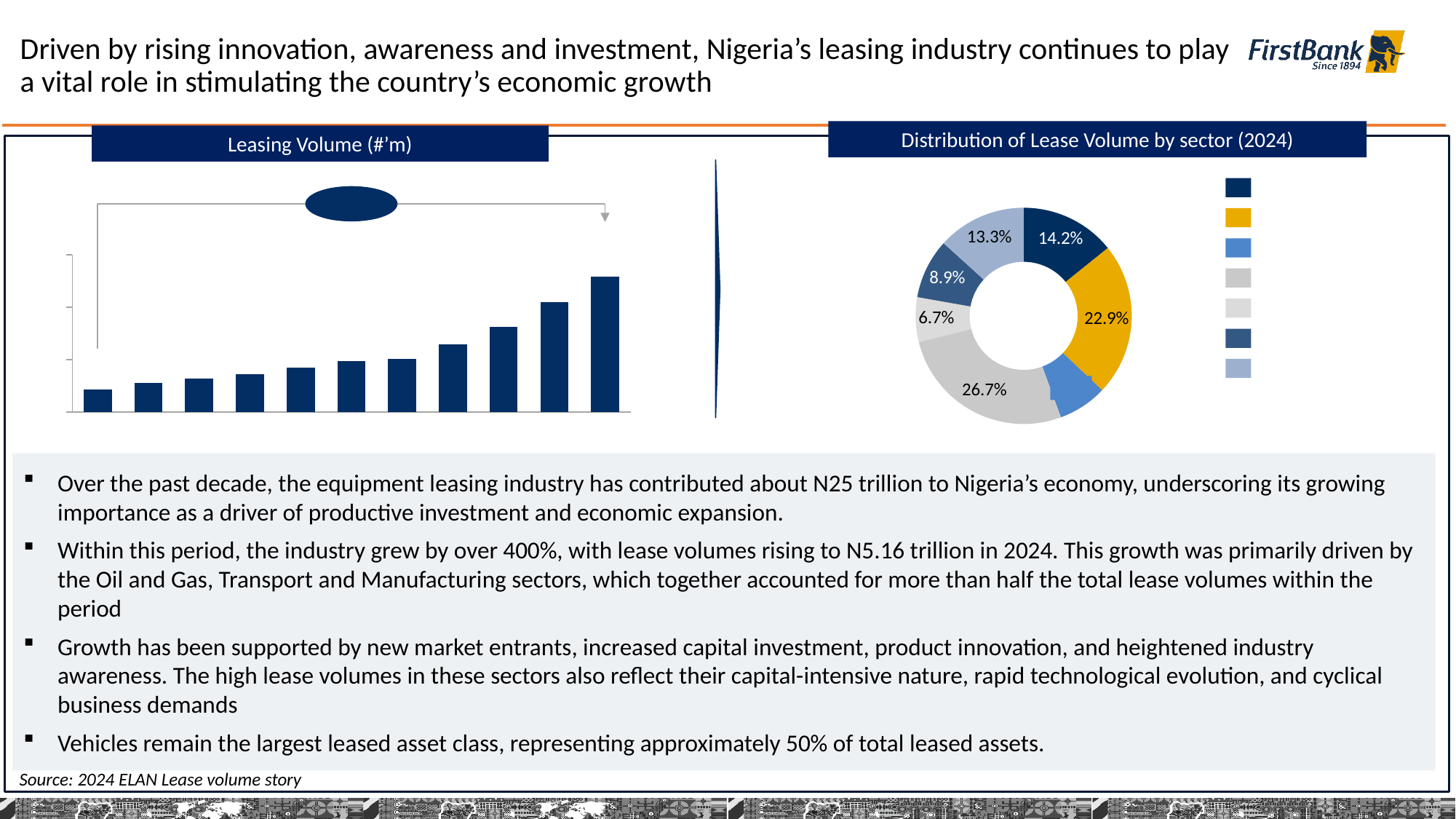

# Driven by rising innovation, awareness and investment, Nigeria’s leasing industry continues to play a vital role in stimulating the country’s economic growth
Distribution of Lease Volume by sector (2024)
Leasing Volume (#’m)

### Chart

| Category |  |
|---|---|

### Chart

| Category |  |
|---|---|

Over the past decade, the equipment leasing industry has contributed about N25 trillion to Nigeria’s economy, underscoring its growing importance as a driver of productive investment and economic expansion.
Within this period, the industry grew by over 400%, with lease volumes rising to N5.16 trillion in 2024. This growth was primarily driven by the Oil and Gas, Transport and Manufacturing sectors, which together accounted for more than half the total lease volumes within the period
Growth has been supported by new market entrants, increased capital investment, product innovation, and heightened industry awareness. The high lease volumes in these sectors also reflect their capital-intensive nature, rapid technological evolution, and cyclical business demands
Vehicles remain the largest leased asset class, representing approximately 50% of total leased assets.
Source: 2024 ELAN Lease volume story